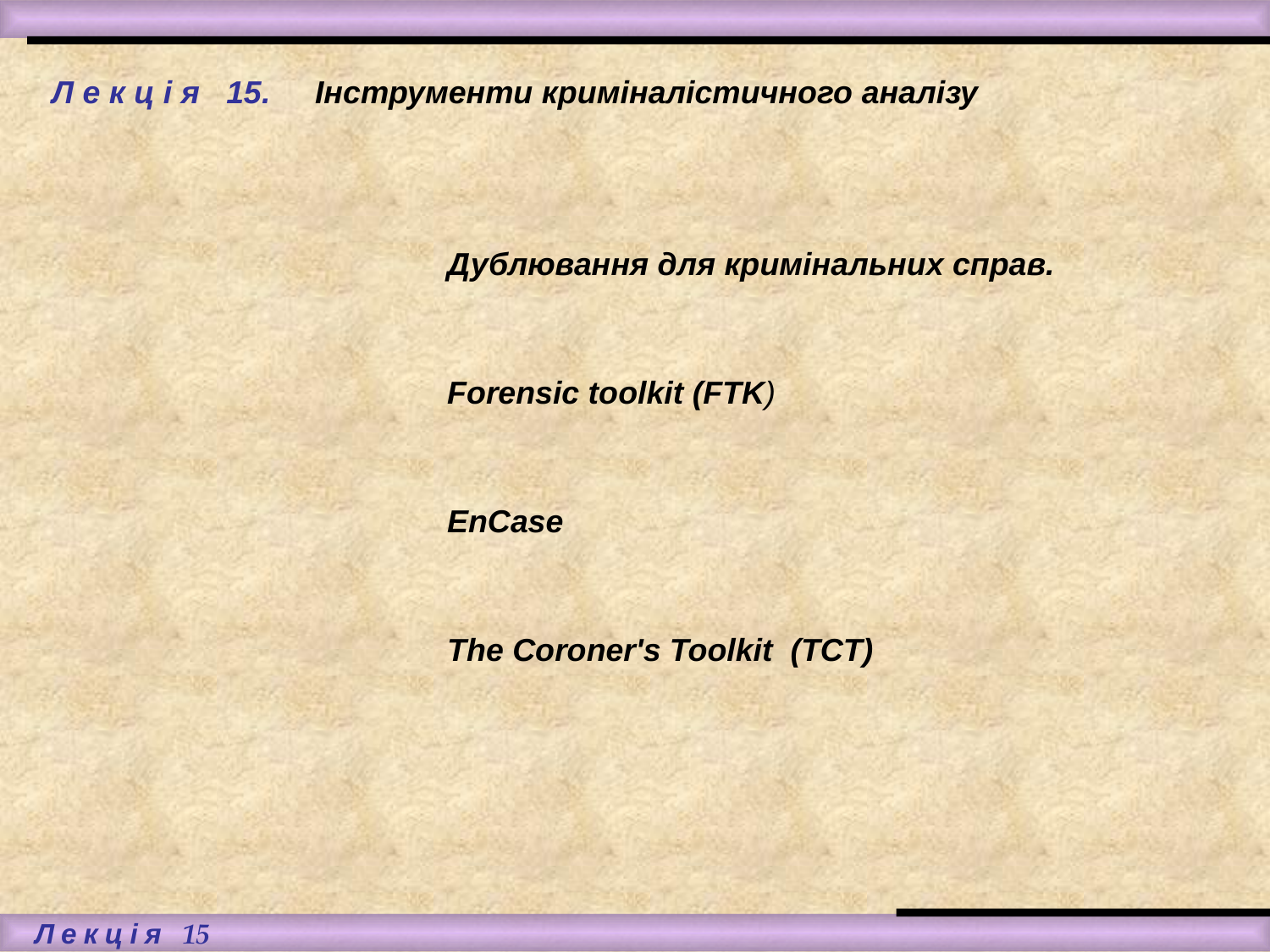

#

Л е к ц і я   15.	 Інструменти криміналістичного аналізу
Дублювання для кримінальних справ.
Forensic toolkit (FTK)
EnCase
The Coroner's Toolkit  (TCT)

     Л е к ц і я   15